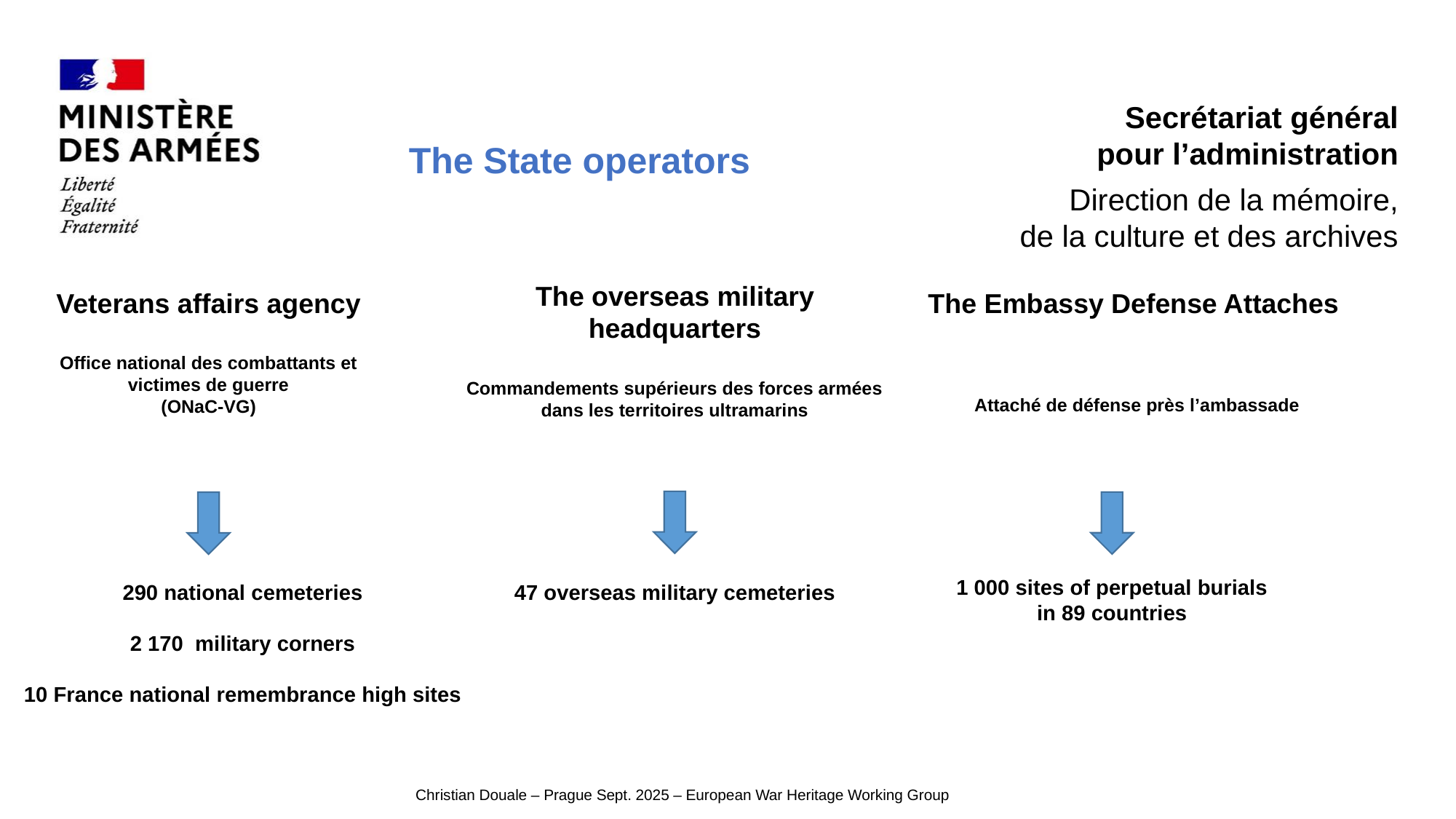

The State operators
The overseas military headquarters

Commandements supérieurs des forces armées dans les territoires ultramarins
Veterans affairs agency

Office national des combattants et victimes de guerre
(ONaC-VG)

The Embassy Defense Attaches

 Attaché de défense près l’ambassade

1 000 sites of perpetual burials in 89 countries

290 national cemeteries

2 170  military corners

10 France national remembrance high sites

47 overseas military cemeteries

Christian Douale – Prague Sept. 2025 – European War Heritage Working Group